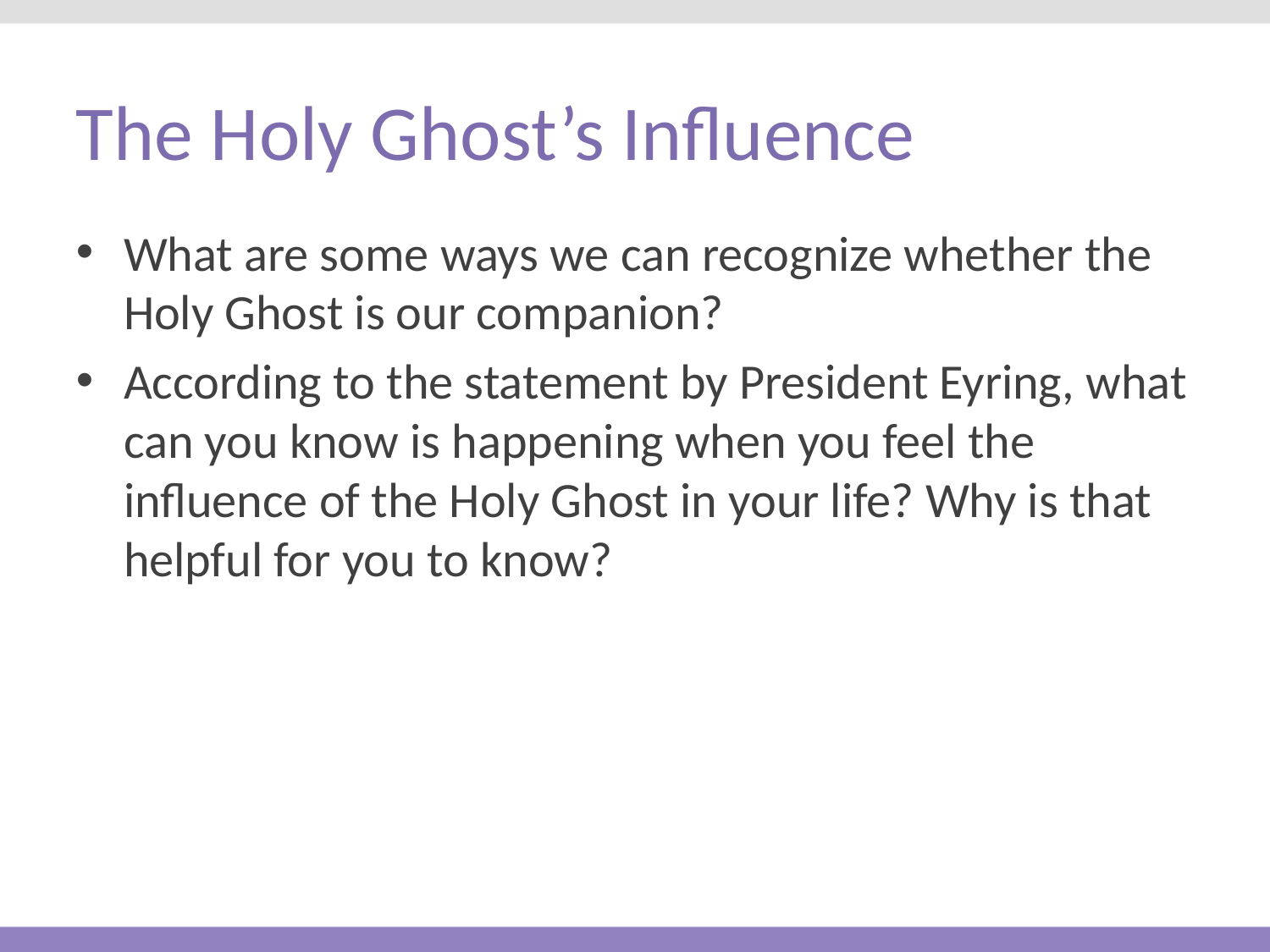

# The Holy Ghost’s Influence
What are some ways we can recognize whether the Holy Ghost is our companion?
According to the statement by President Eyring, what can you know is happening when you feel the influence of the Holy Ghost in your life? Why is that helpful for you to know?